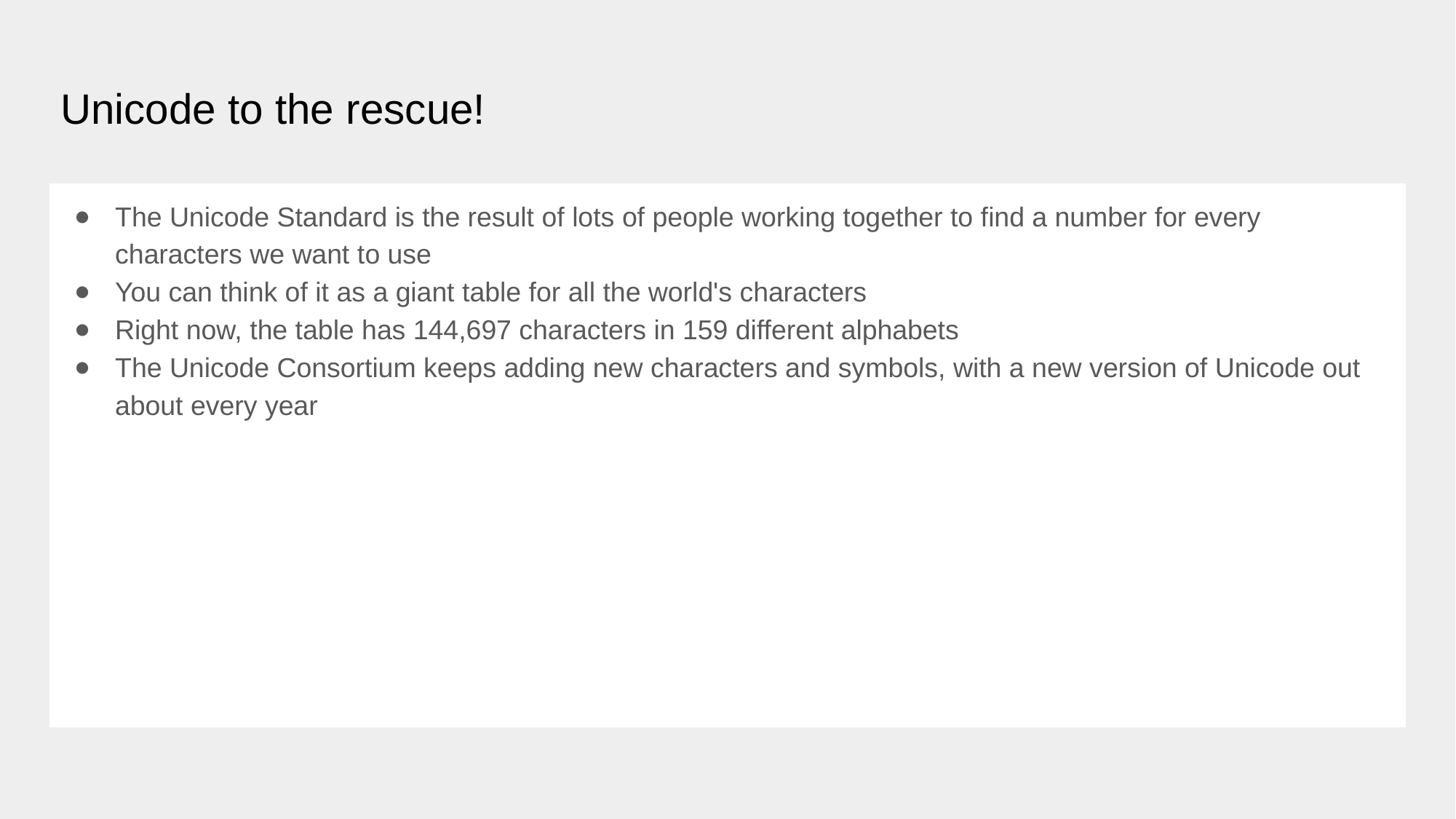

# Unicode to the rescue!
The Unicode Standard is the result of lots of people working together to find a number for every characters we want to use
You can think of it as a giant table for all the world's characters
Right now, the table has 144,697 characters in 159 different alphabets
The Unicode Consortium keeps adding new characters and symbols, with a new version of Unicode out about every year